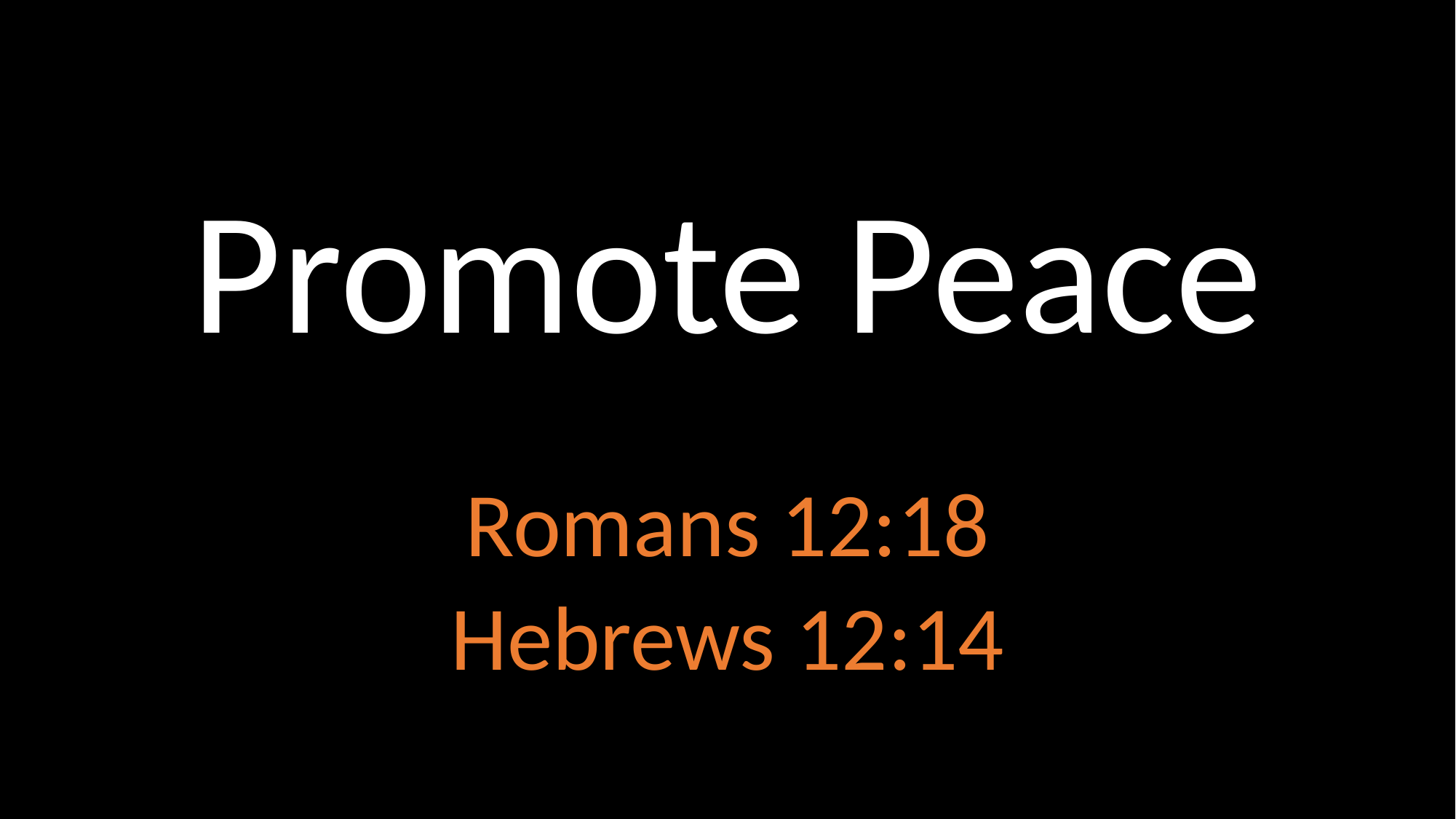

# Promote Peace
Romans 12:18
Hebrews 12:14